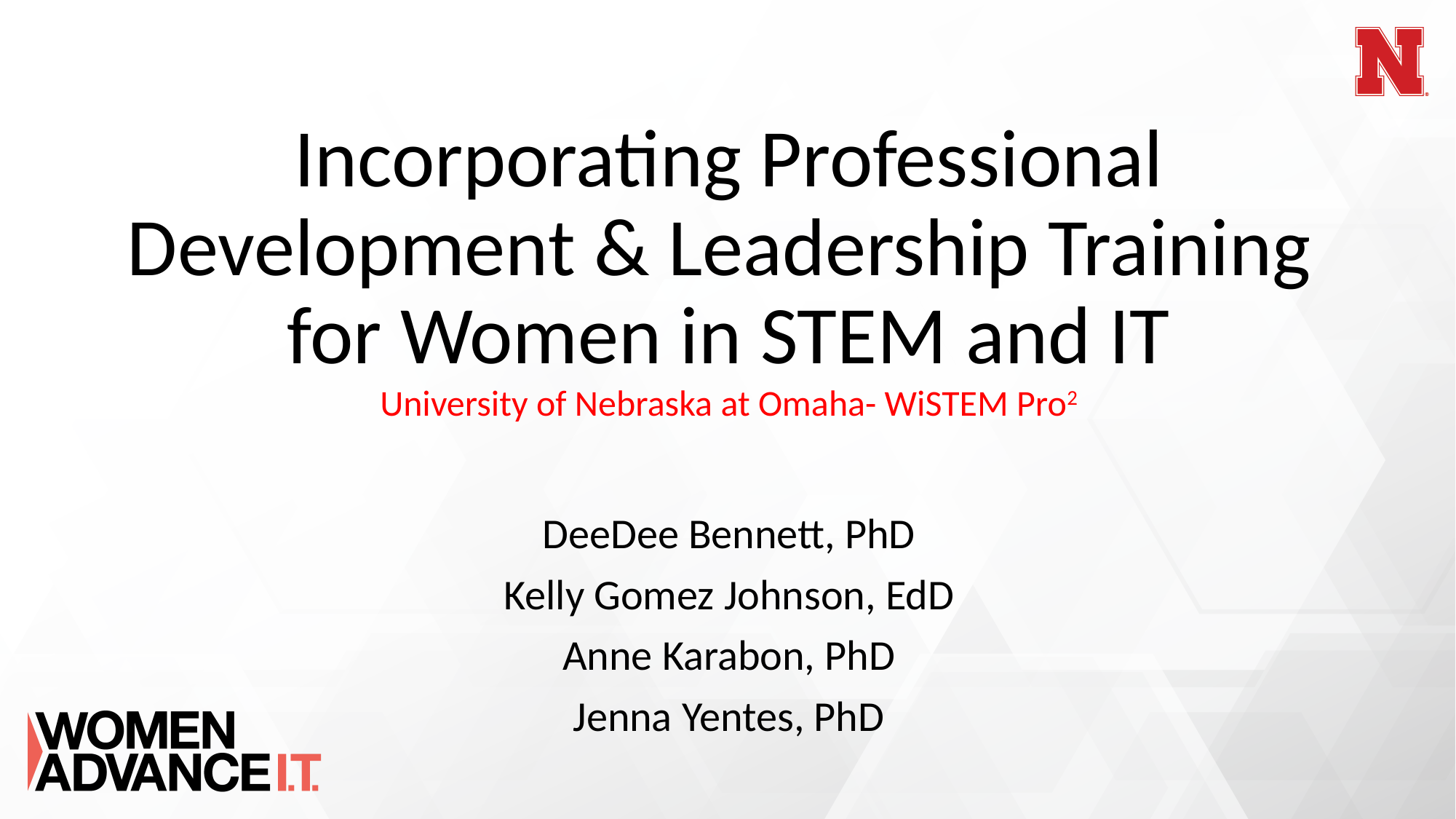

# Incorporating Professional Development & Leadership Training for Women in STEM and IT
University of Nebraska at Omaha- WiSTEM Pro2
DeeDee Bennett, PhD
Kelly Gomez Johnson, EdD
Anne Karabon, PhD
Jenna Yentes, PhD